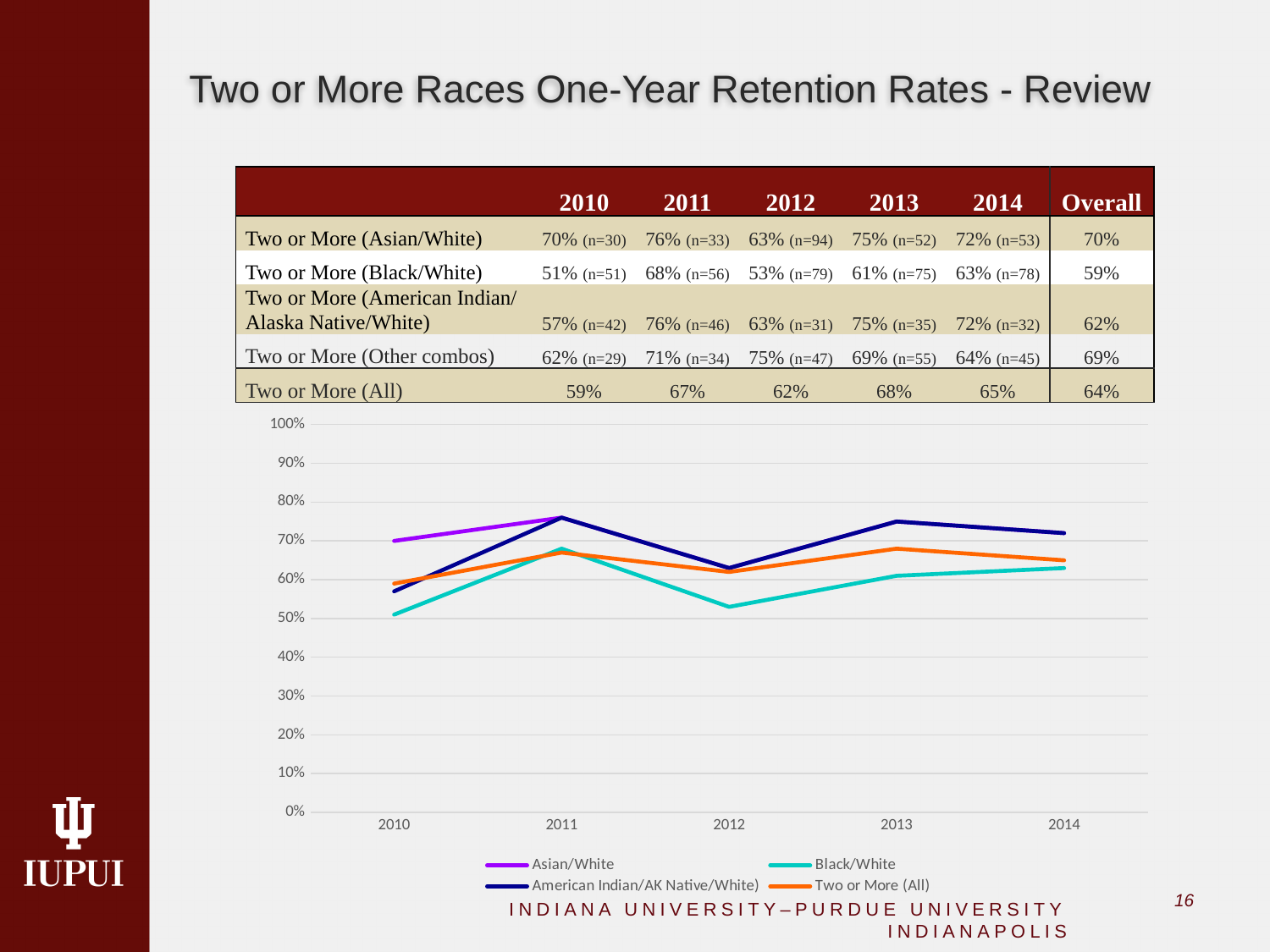

# Two or More Races One-Year Retention Rates - Review
|  | 2010 | 2011 | 2012 | 2013 | 2014 | Overall |
| --- | --- | --- | --- | --- | --- | --- |
| Two or More (Asian/White) | 70% (n=30) | 76% (n=33) | 63% (n=94) | 75% (n=52) | 72% (n=53) | 70% |
| Two or More (Black/White) | 51% (n=51) | 68% (n=56) | 53% (n=79) | 61% (n=75) | 63% (n=78) | 59% |
| Two or More (American Indian/ Alaska Native/White) | 57% (n=42) | 76% (n=46) | 63% (n=31) | 75% (n=35) | 72% (n=32) | 62% |
| Two or More (Other combos) | 62% (n=29) | 71% (n=34) | 75% (n=47) | 69% (n=55) | 64% (n=45) | 69% |
| Two or More (All) | 59% | 67% | 62% | 68% | 65% | 64% |

### Chart

| Category | Asian/White | Black/White | American Indian/AK Native/White) | Two or More (All) |
|---|---|---|---|---|
| 2010.0 | 0.7 | 0.51 | 0.57 | 0.59 |
| 2011.0 | 0.76 | 0.68 | 0.76 | 0.67 |
| 2012.0 | 0.63 | 0.53 | 0.63 | 0.62 |
| 2013.0 | 0.75 | 0.61 | 0.75 | 0.68 |
| 2014.0 | 0.72 | 0.63 | 0.72 | 0.65 |
16
INDIANA UNIVERSITY–PURDUE UNIVERSITY INDIANAPOLIS